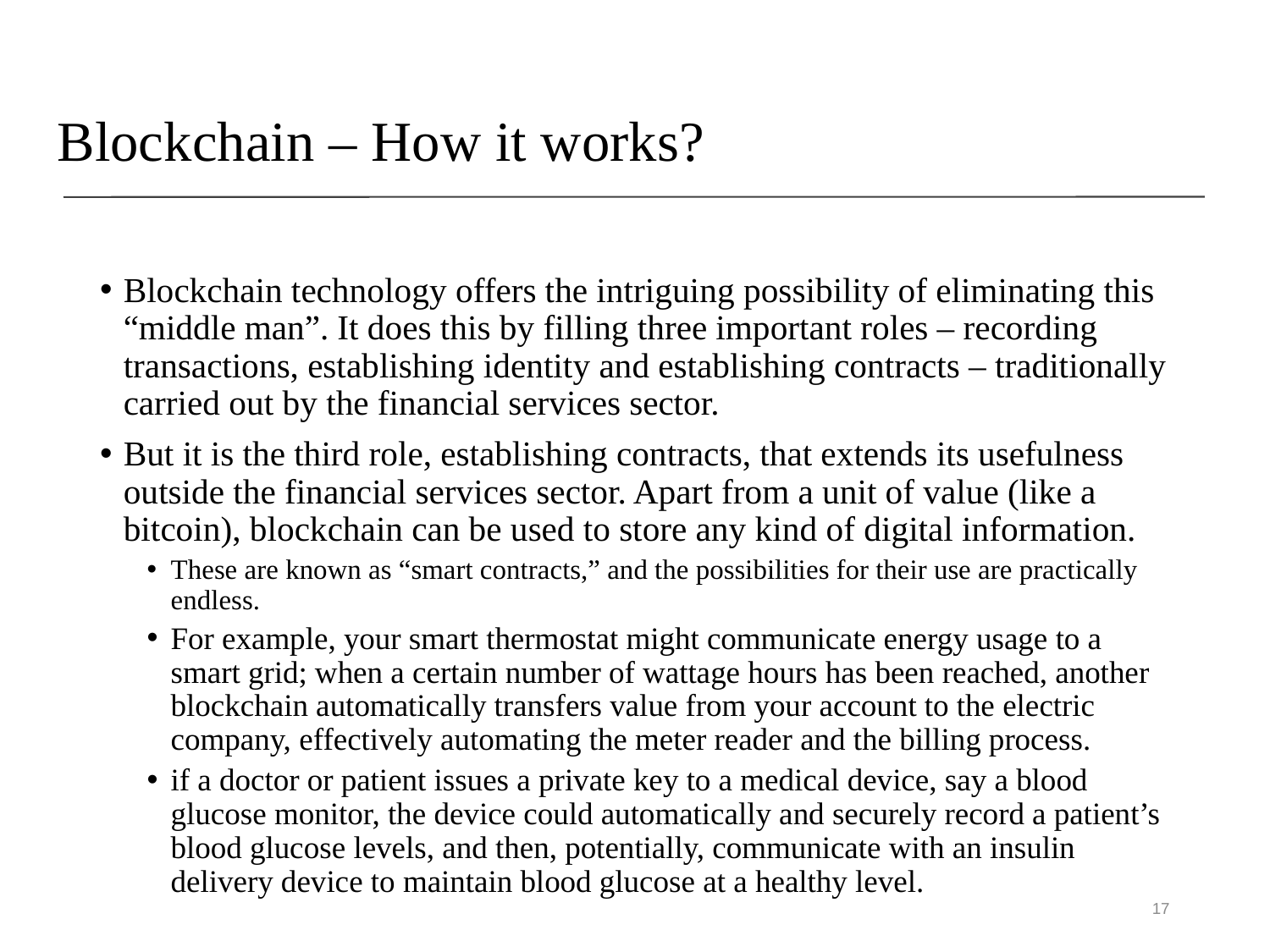

# Blockchain – How it works?
Blockchain technology offers the intriguing possibility of eliminating this “middle man”. It does this by filling three important roles – recording transactions, establishing identity and establishing contracts – traditionally carried out by the financial services sector.
But it is the third role, establishing contracts, that extends its usefulness outside the financial services sector. Apart from a unit of value (like a bitcoin), blockchain can be used to store any kind of digital information.
These are known as “smart contracts,” and the possibilities for their use are practically endless.
For example, your smart thermostat might communicate energy usage to a smart grid; when a certain number of wattage hours has been reached, another blockchain automatically transfers value from your account to the electric company, effectively automating the meter reader and the billing process.
if a doctor or patient issues a private key to a medical device, say a blood glucose monitor, the device could automatically and securely record a patient’s blood glucose levels, and then, potentially, communicate with an insulin delivery device to maintain blood glucose at a healthy level.

17